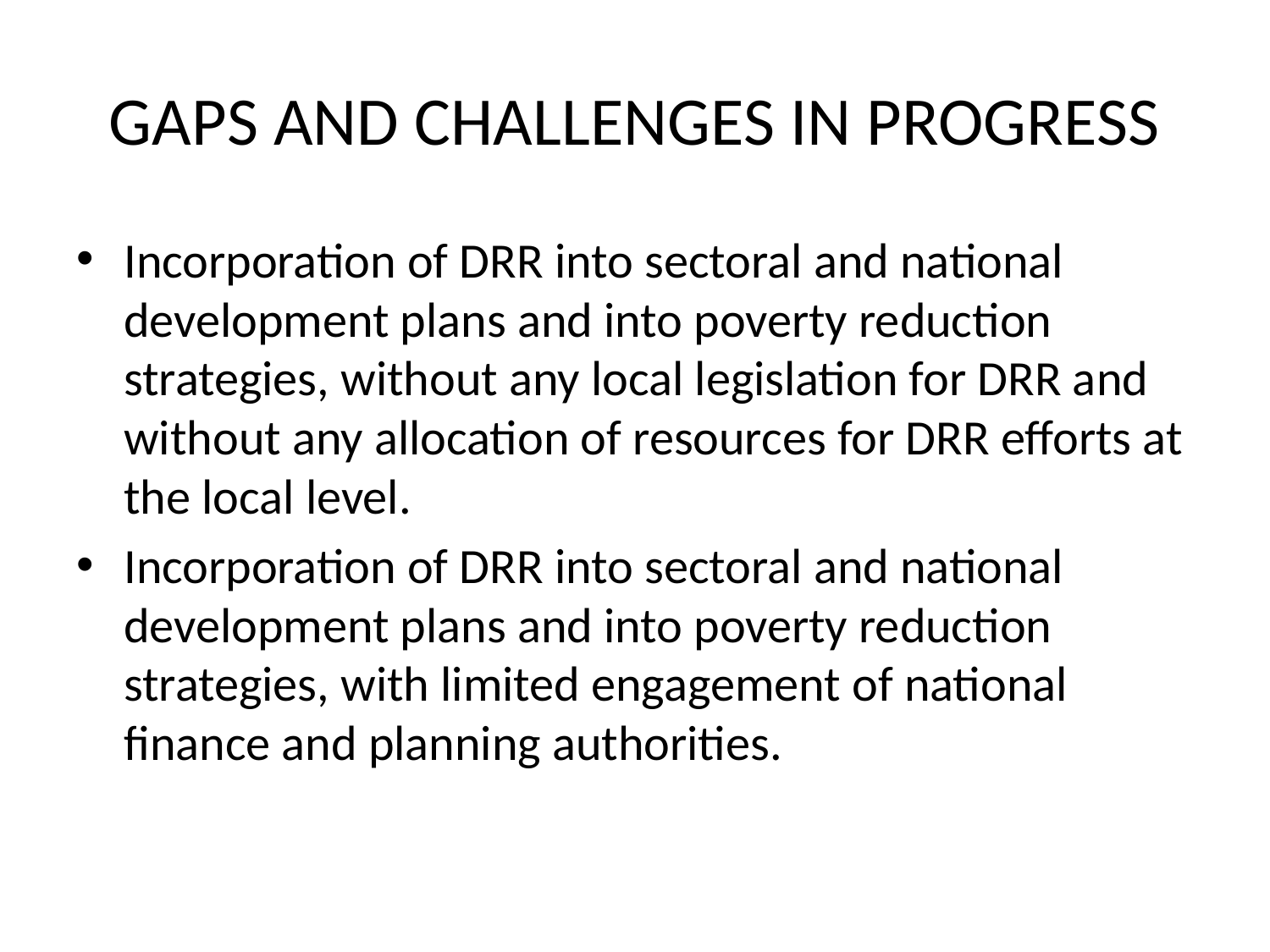

# GAPS AND CHALLENGES IN PROGRESS
Incorporation of DRR into sectoral and national development plans and into poverty reduction strategies, without any local legislation for DRR and without any allocation of resources for DRR efforts at the local level.
Incorporation of DRR into sectoral and national development plans and into poverty reduction strategies, with limited engagement of national finance and planning authorities.